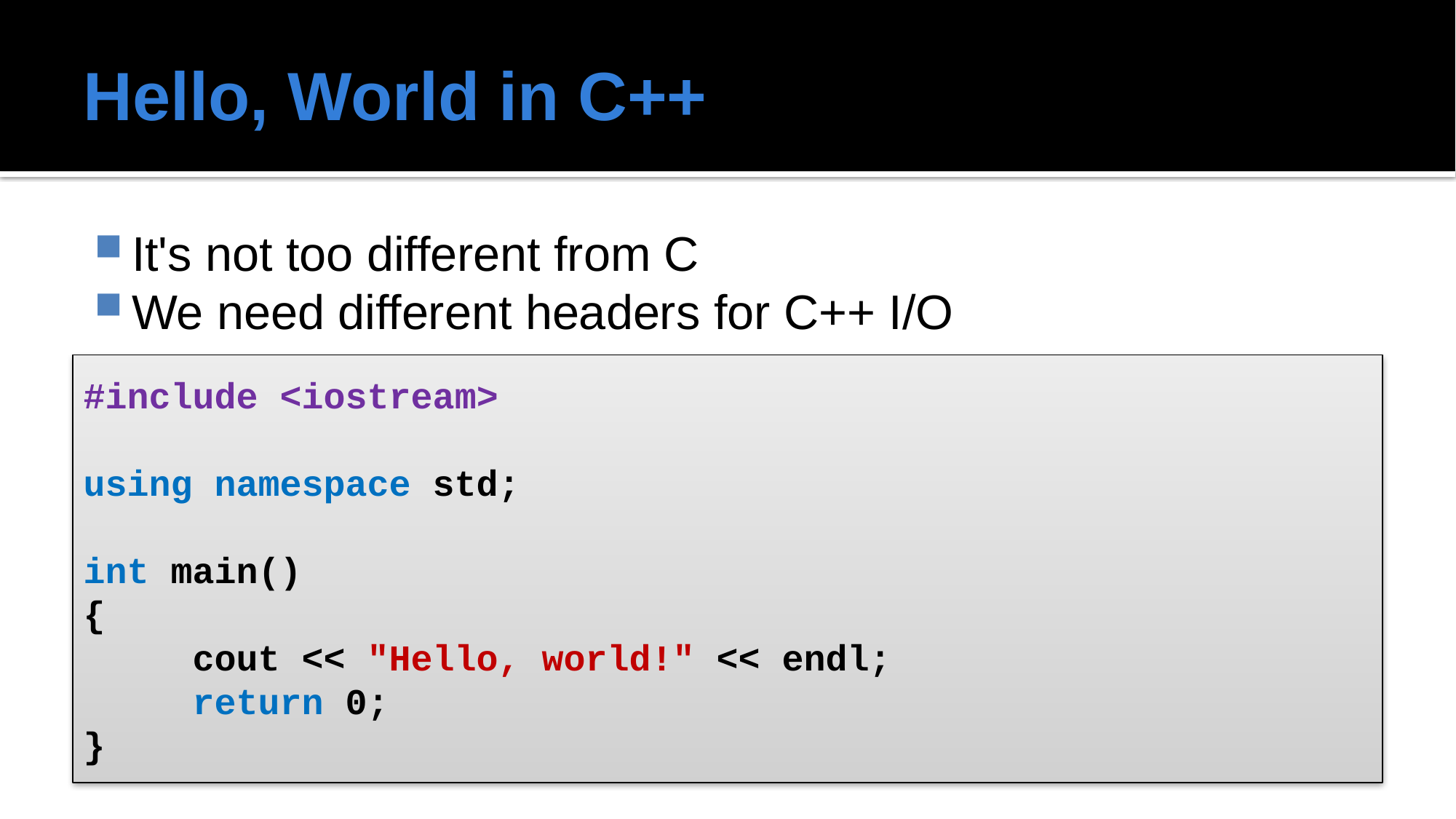

# Hello, World in C++
It's not too different from C
We need different headers for C++ I/O
#include <iostream>

using namespace std;

int main()
{
	cout << "Hello, world!" << endl;
	return 0;
}